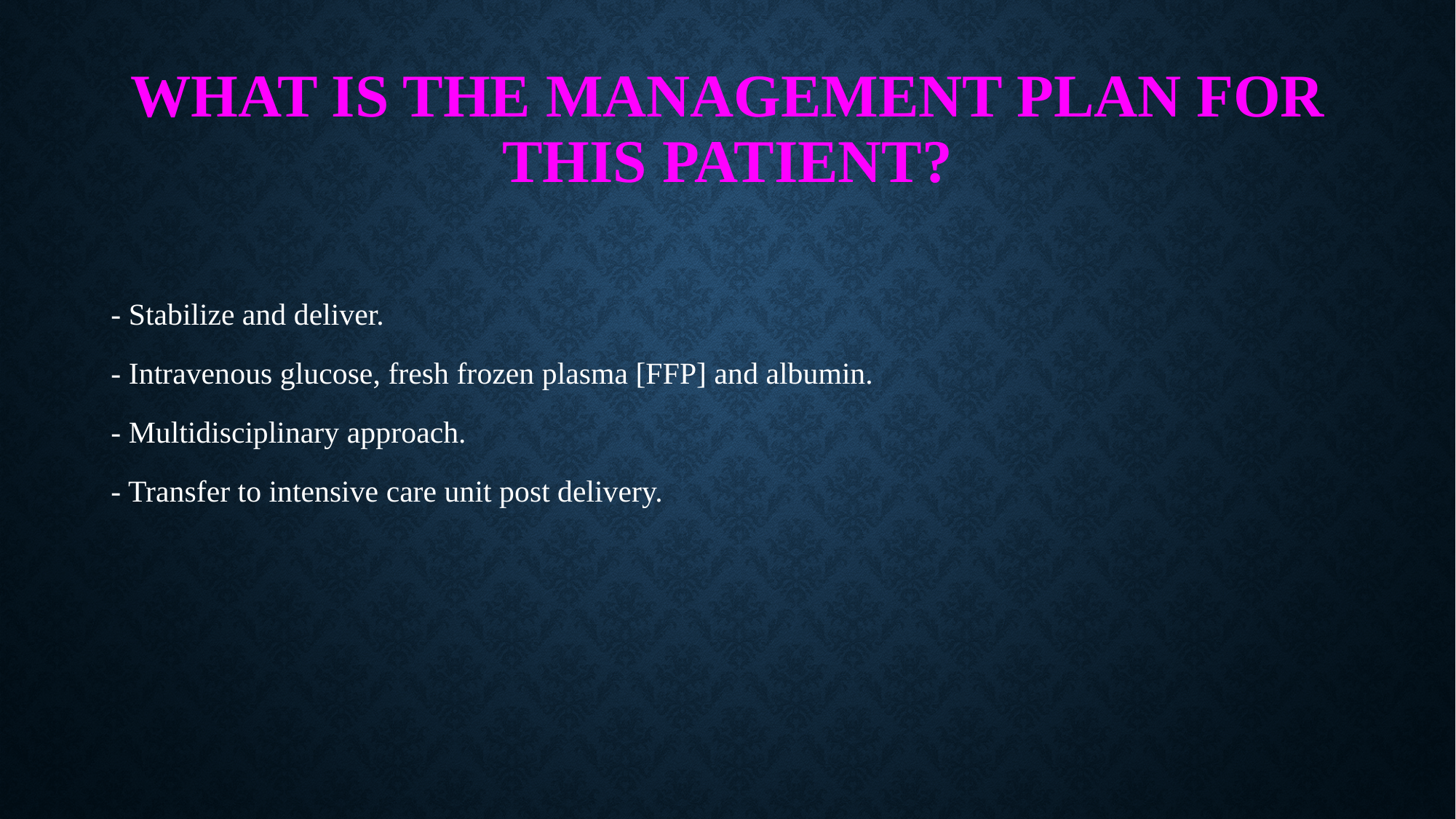

# What is the management plan for this patient?

- Stabilize and deliver.
- Intravenous glucose, fresh frozen plasma [FFP] and albumin.
- Multidisciplinary approach.
- Transfer to intensive care unit post delivery.